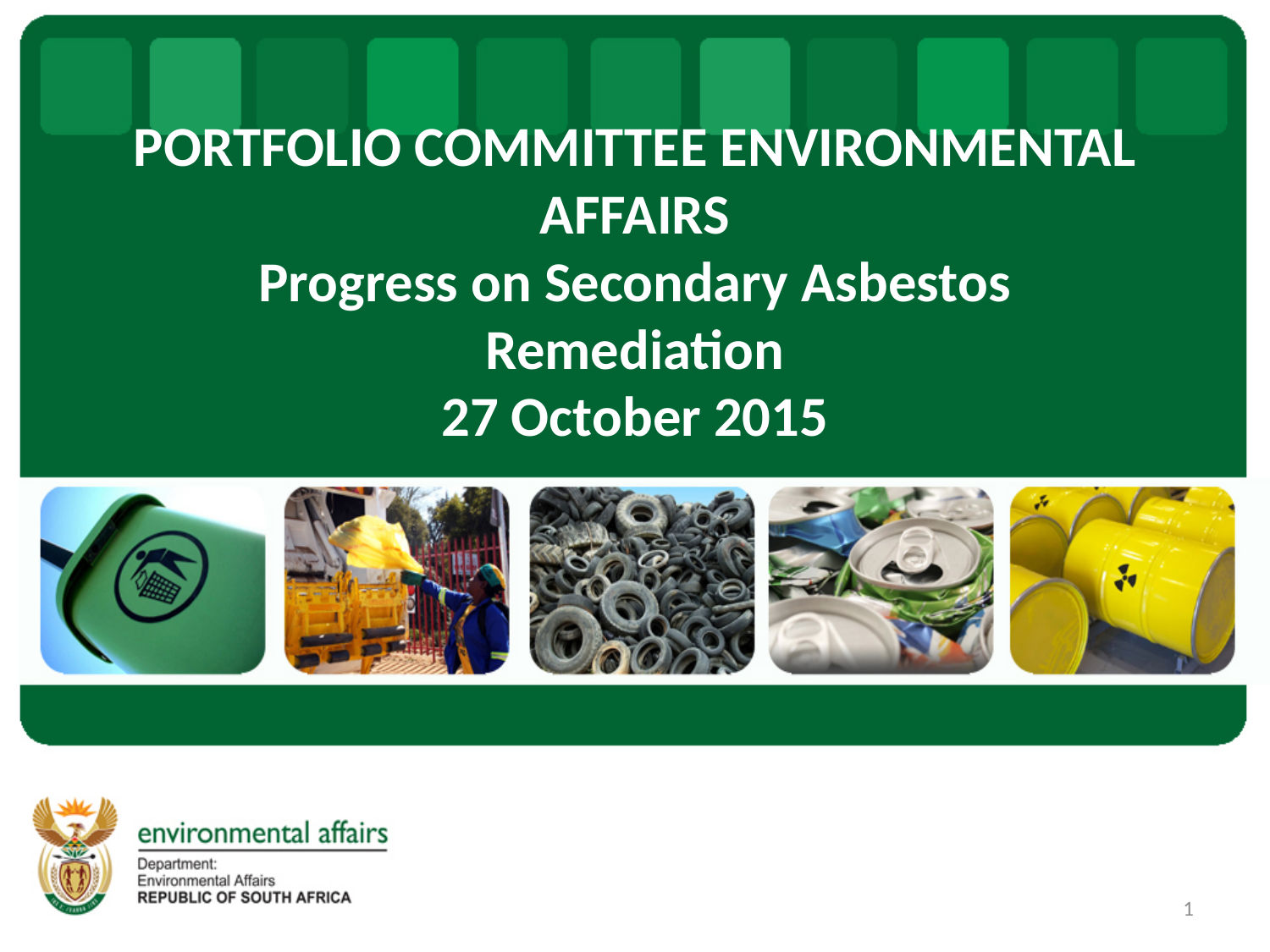

# PORTFOLIO COMMITTEE ENVIRONMENTAL AFFAIRS Progress on Secondary Asbestos Remediation

27 October 2015
1